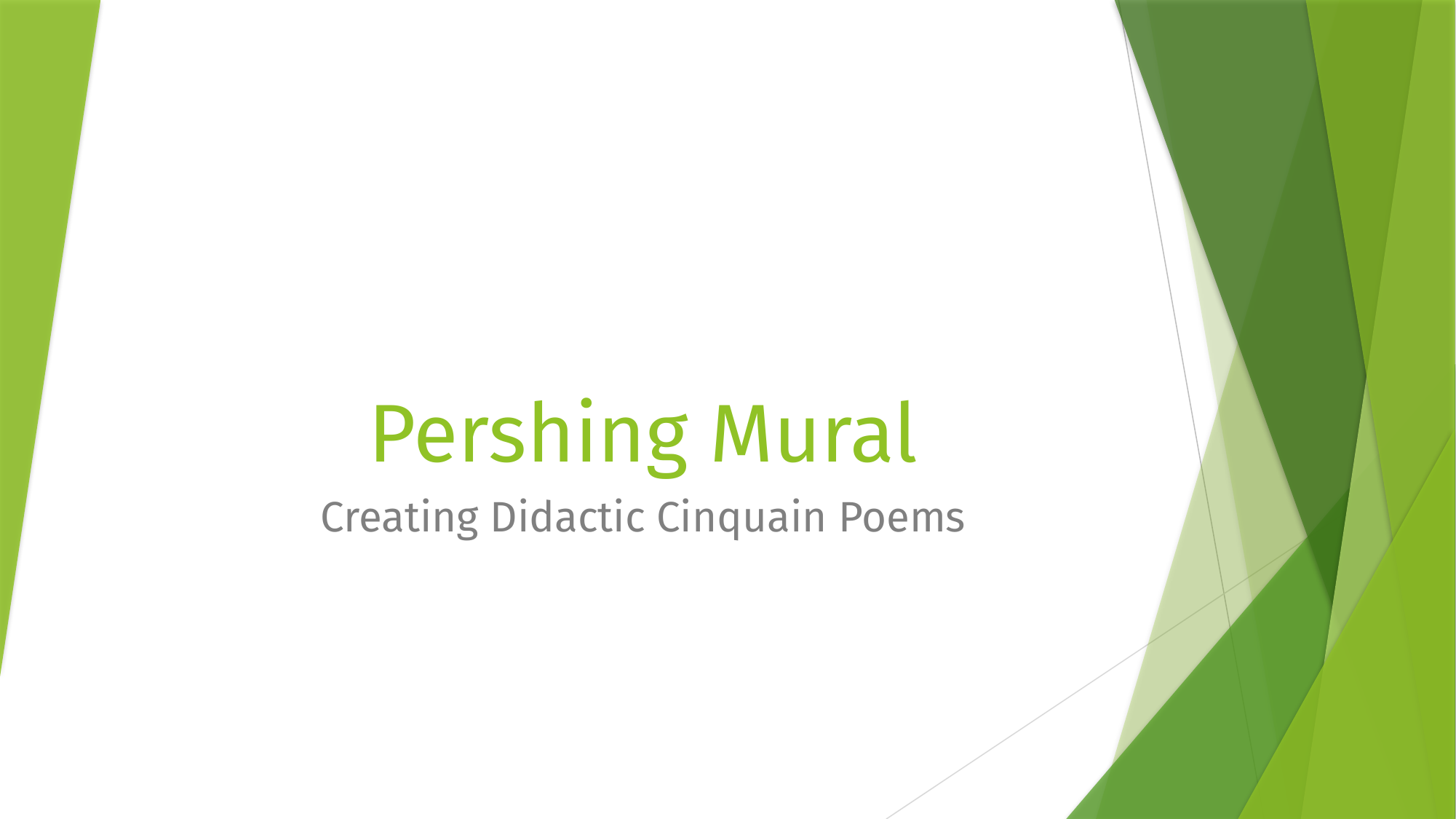

# Pershing Mural
Creating Didactic Cinquain Poems